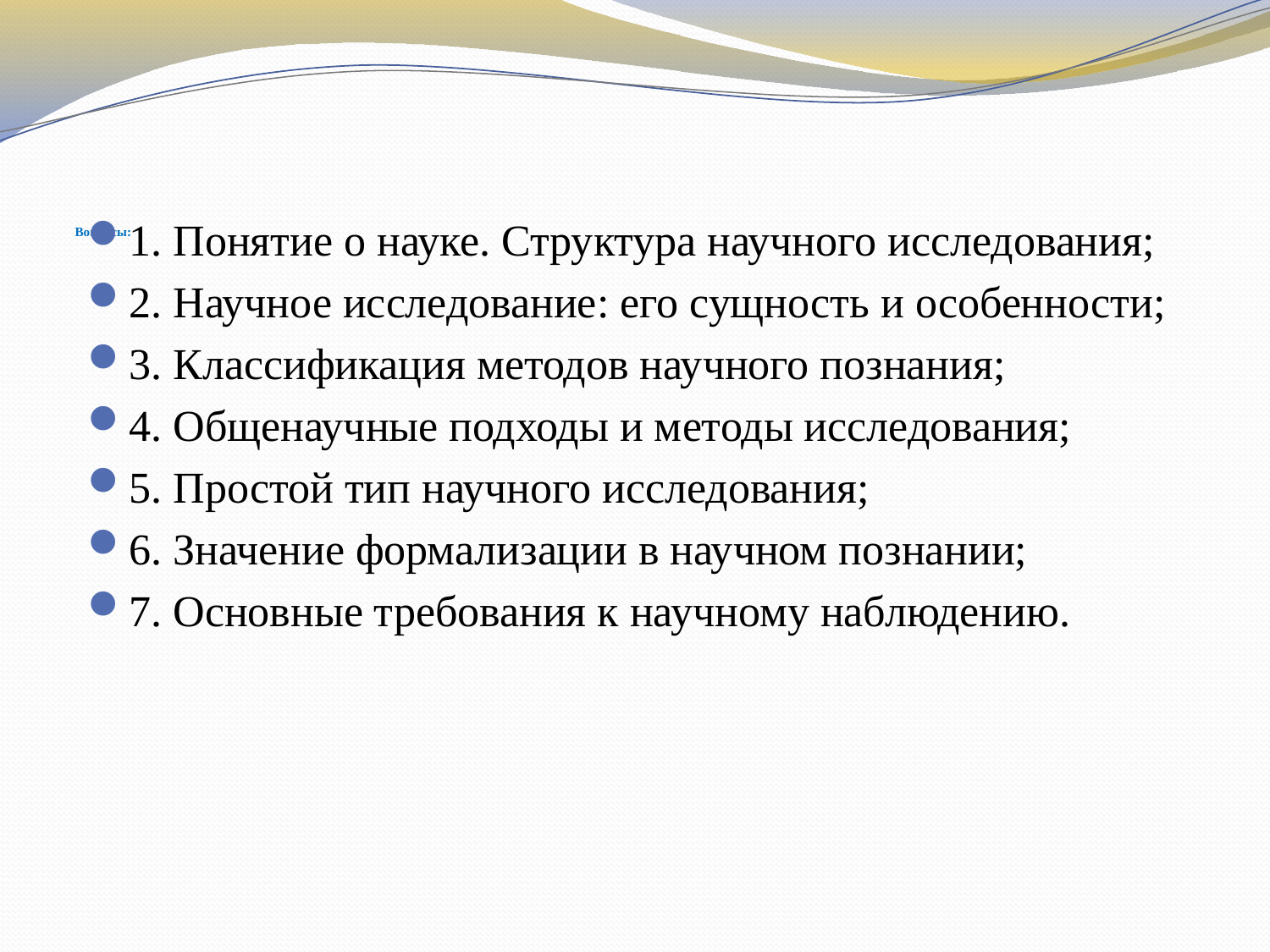

1. Понятие о науке. Структура научного исследования;
2. Научное исследование: его сущность и особенности;
3. Классификация методов научного познания;
4. Общенаучные подходы и методы исследования;
5. Простой тип научного исследования;
6. Значение формализации в научном познании;
7. Основные требования к научному наблюдению.
# Вопросы: